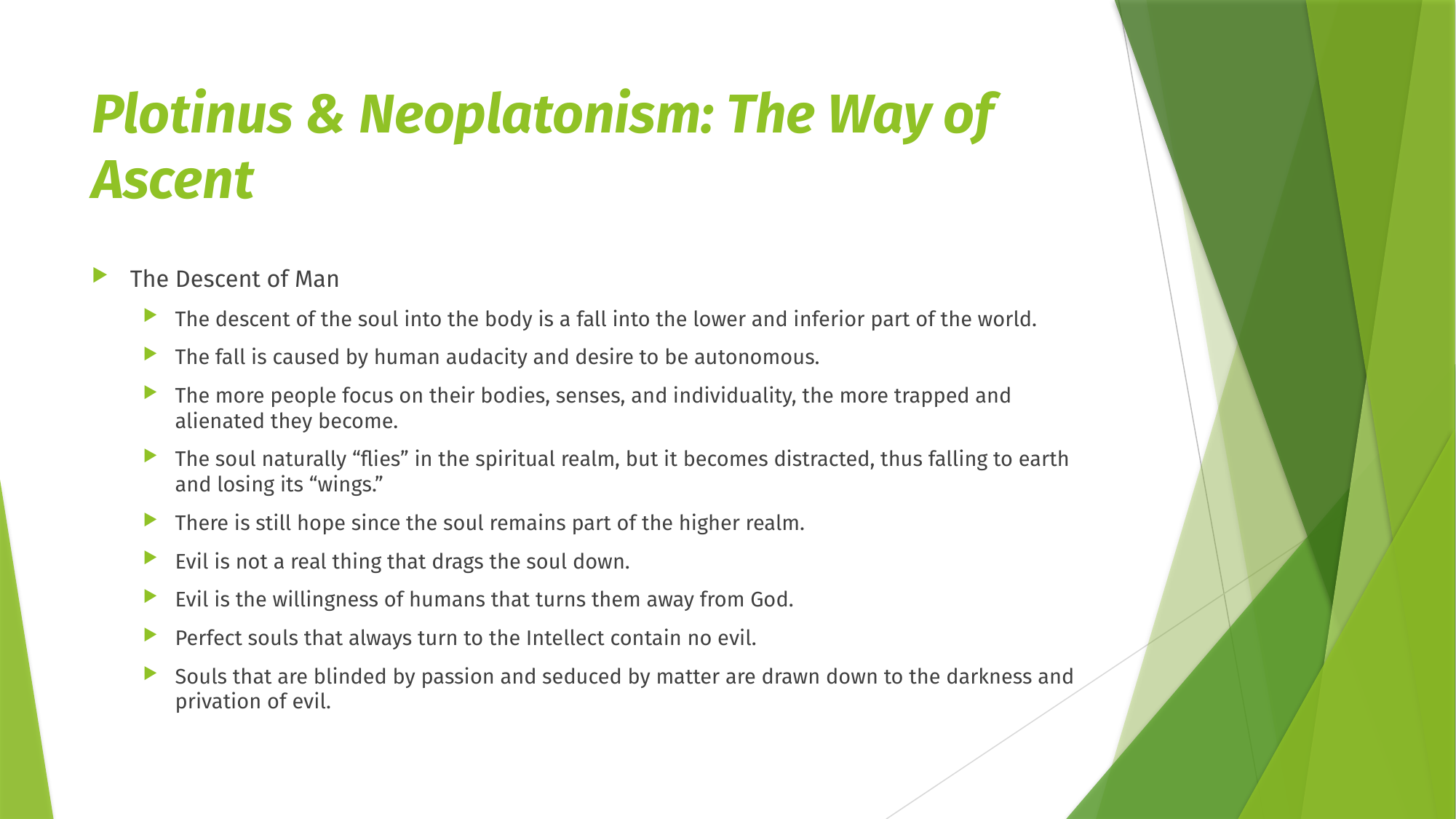

# Plotinus & Neoplatonism: The Way of Ascent
The Descent of Man
The descent of the soul into the body is a fall into the lower and inferior part of the world.
The fall is caused by human audacity and desire to be autonomous.
The more people focus on their bodies, senses, and individuality, the more trapped and alienated they become.
The soul naturally “flies” in the spiritual realm, but it becomes distracted, thus falling to earth and losing its “wings.”
There is still hope since the soul remains part of the higher realm.
Evil is not a real thing that drags the soul down.
Evil is the willingness of humans that turns them away from God.
Perfect souls that always turn to the Intellect contain no evil.
Souls that are blinded by passion and seduced by matter are drawn down to the darkness and privation of evil.